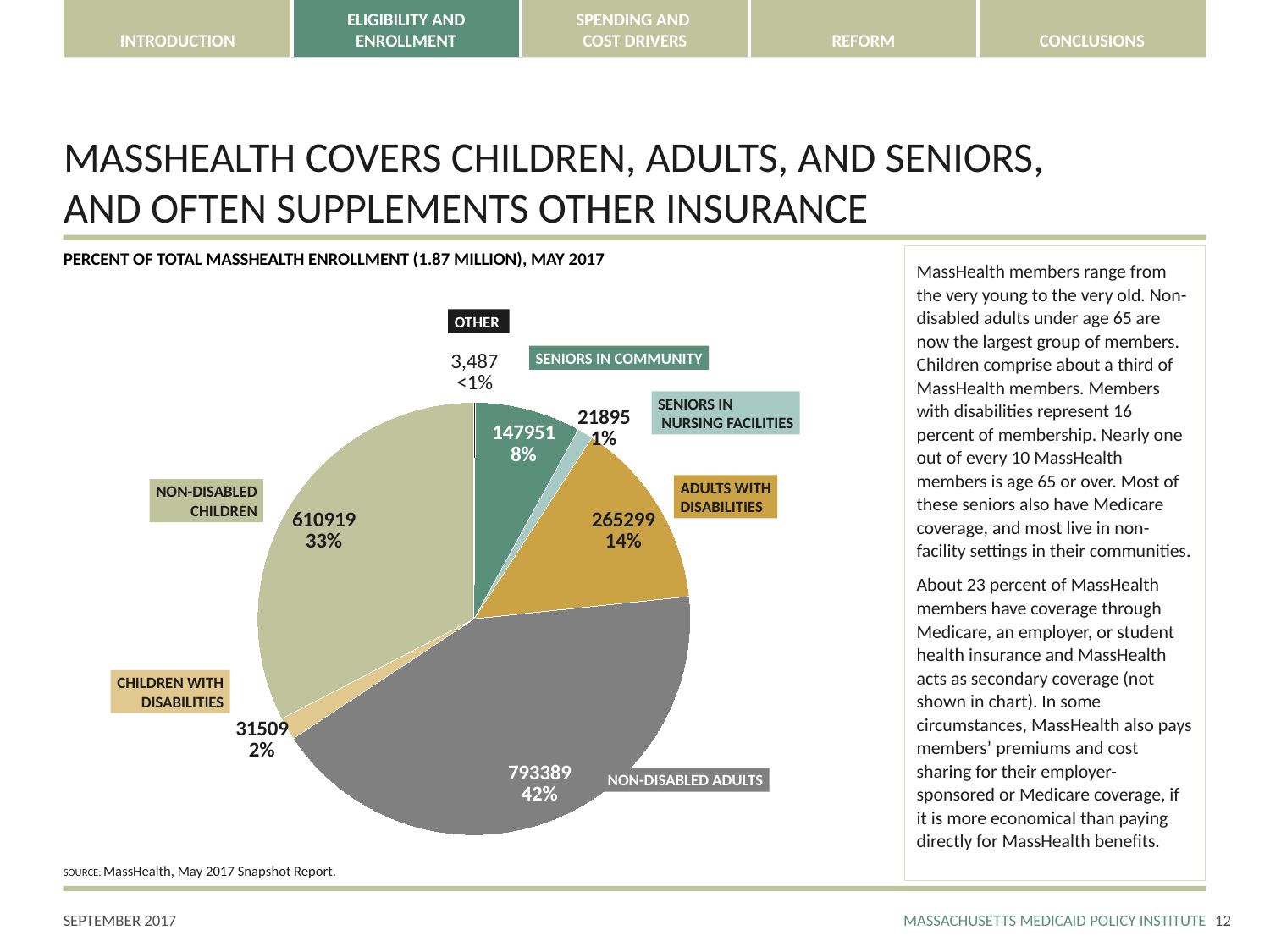

# MASSHEALTH COVERS CHILDREN, ADULTS, AND SENIORS, AND OFTEN SUPPLEMENTS OTHER INSURANCE
PERCENT OF TOTAL MASSHEALTH ENROLLMENT (1.87 MILLION), MAY 2017
MassHealth members range from the very young to the very old. Non-disabled adults under age 65 are now the largest group of members. Children comprise about a third of MassHealth members. Members with disabilities represent 16  percent of membership. Nearly one out of every 10 MassHealth members is age 65 or over. Most of these seniors also have Medicare coverage, and most live in non-facility settings in their communities.
About 23 percent of MassHealth members have coverage through Medicare, an employer, or student health insurance and MassHealth acts as secondary coverage (not shown in chart). In some circumstances, MassHealth also pays members’ premiums and cost sharing for their employer-sponsored or Medicare coverage, if it is more economical than paying directly for MassHealth benefits.

OTHER

### Chart

| Category | # |
|---|---|
| Other | 1993.0 |
| Seniors in Community | 147951.0 |
| Seniors in Nursing Facilities | 21895.0 |
| Adults with Disabilities | 265299.0 |
| Non-Disabled Adults | 793389.0 |
| Children with Disabilities | 31509.0 |
| Non-Disabled Children | 610919.0 |
SENIORS IN COMMUNITY
SENIORS IN
 NURSING FACILITIES
ADULTS WITH
DISABILITIES
NON-DISABLED
CHILDREN
CHILDREN WITH
DISABILITIES
NON-DISABLED ADULTS
SOURCE: MassHealth, May 2017 Snapshot Report.
12